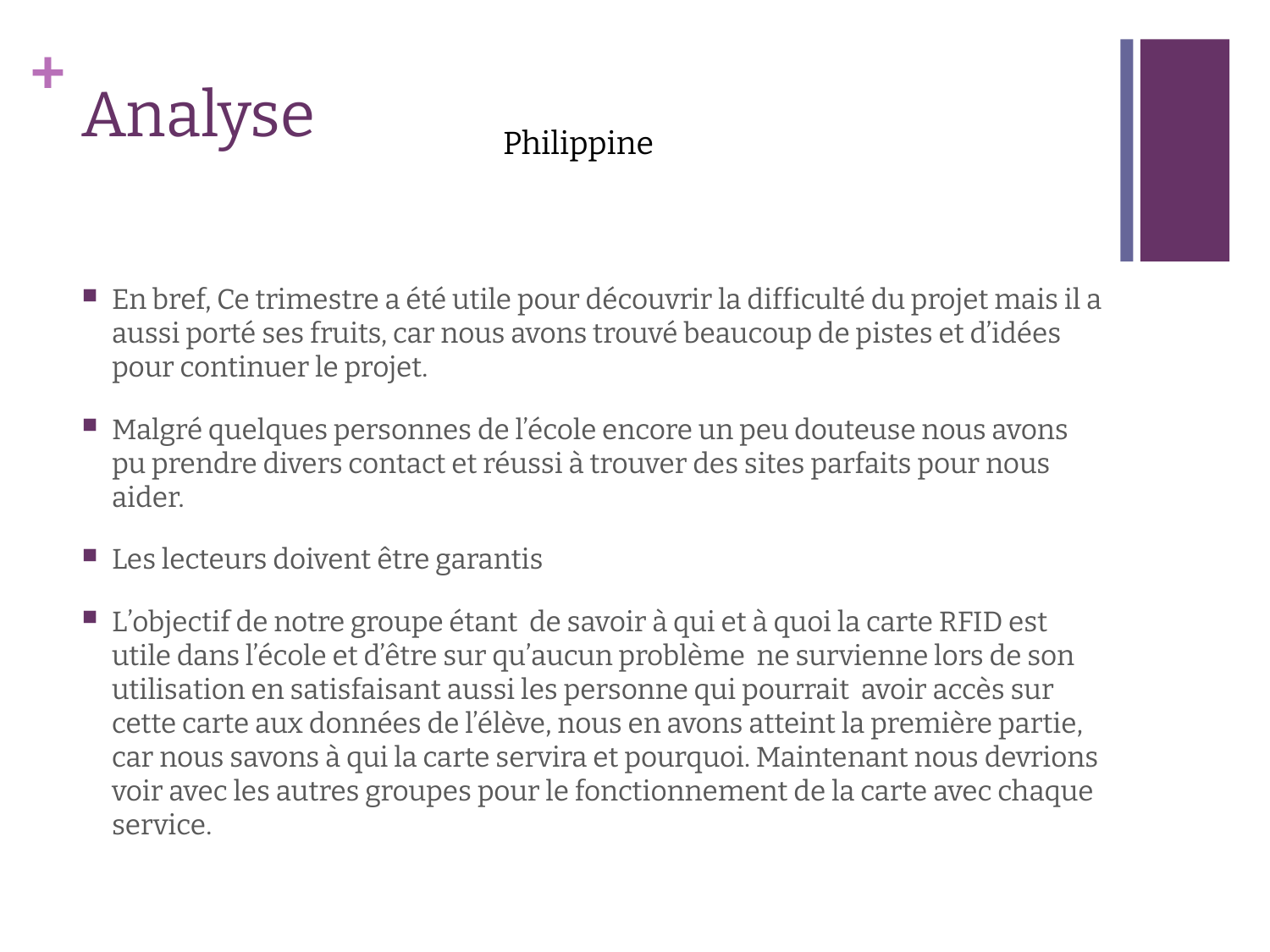

# Analyse
Philippine
En bref, Ce trimestre a été utile pour découvrir la difficulté du projet mais il a aussi porté ses fruits, car nous avons trouvé beaucoup de pistes et d’idées pour continuer le projet.
Malgré quelques personnes de l’école encore un peu douteuse nous avons pu prendre divers contact et réussi à trouver des sites parfaits pour nous aider.
Les lecteurs doivent être garantis
L’objectif de notre groupe étant  de savoir à qui et à quoi la carte RFID est utile dans l’école et d’être sur qu’aucun problème  ne survienne lors de son utilisation en satisfaisant aussi les personne qui pourrait  avoir accès sur cette carte aux données de l’élève, nous en avons atteint la première partie, car nous savons à qui la carte servira et pourquoi. Maintenant nous devrions voir avec les autres groupes pour le fonctionnement de la carte avec chaque service.